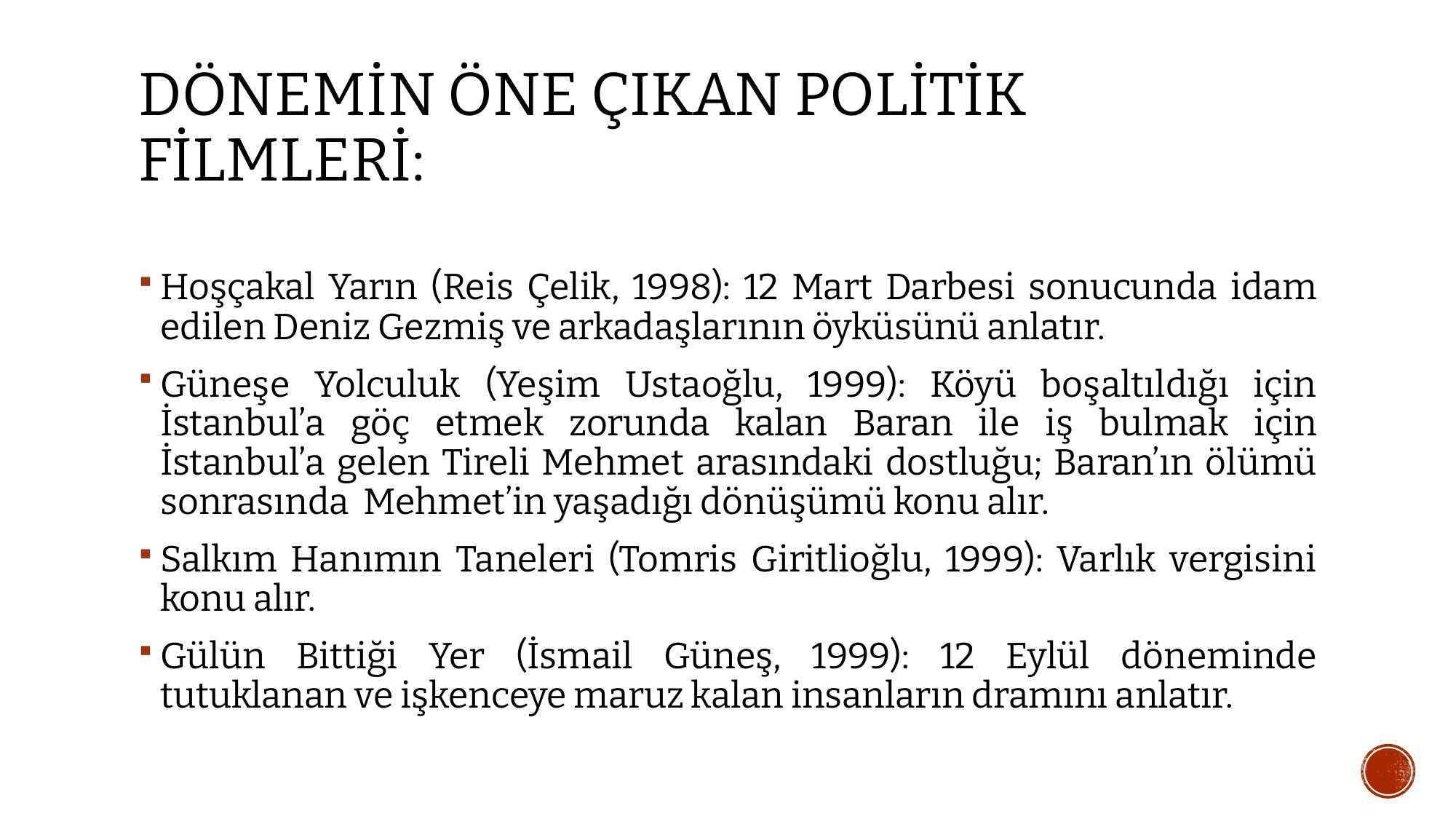

# Dönemin Öne çıkan politik filmleri:
Hoşçakal Yarın (Reis Çelik, 1998): 12 Mart Darbesi sonucunda idam edilen Deniz Gezmiş ve arkadaşlarının öyküsünü anlatır.
Güneşe Yolculuk (Yeşim Ustaoğlu, 1999): Köyü boşaltıldığı için İstanbul’a göç etmek zorunda kalan Baran ile iş bulmak için İstanbul’a gelen Tireli Mehmet arasındaki dostluğu; Baran’ın ölümü sonrasında  Mehmet’in yaşadığı dönüşümü konu alır.
Salkım Hanımın Taneleri (Tomris Giritlioğlu, 1999): Varlık vergisini konu alır.
Gülün Bittiği Yer (İsmail Güneş, 1999): 12 Eylül döneminde tutuklanan ve işkenceye maruz kalan insanların dramını anlatır.